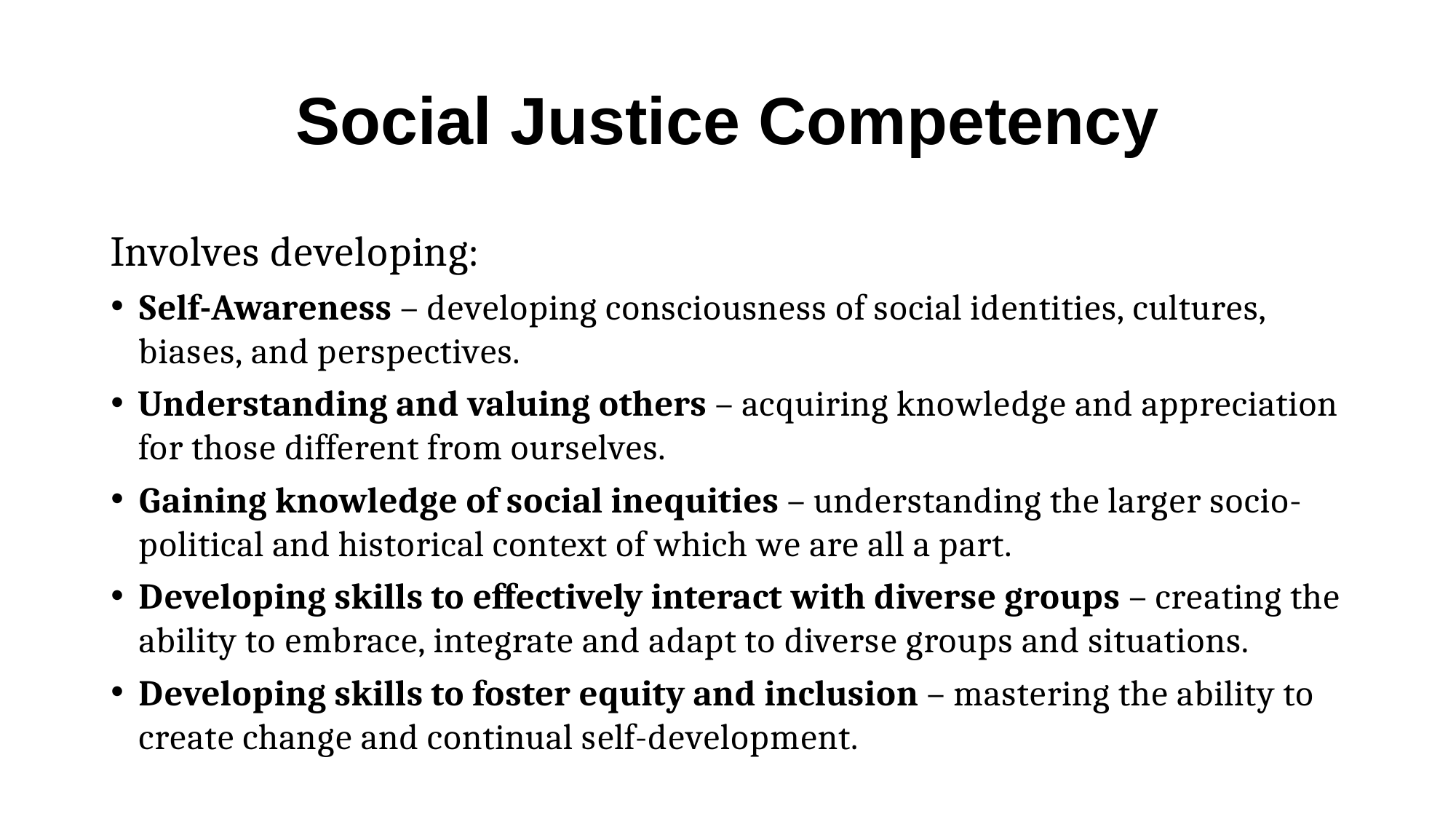

# Social Justice Competency
Involves developing:
Self-Awareness – developing consciousness of social identities, cultures, biases, and perspectives.
Understanding and valuing others – acquiring knowledge and appreciation for those different from ourselves.
Gaining knowledge of social inequities – understanding the larger socio-political and historical context of which we are all a part.
Developing skills to effectively interact with diverse groups – creating the ability to embrace, integrate and adapt to diverse groups and situations.
Developing skills to foster equity and inclusion – mastering the ability to create change and continual self-development.